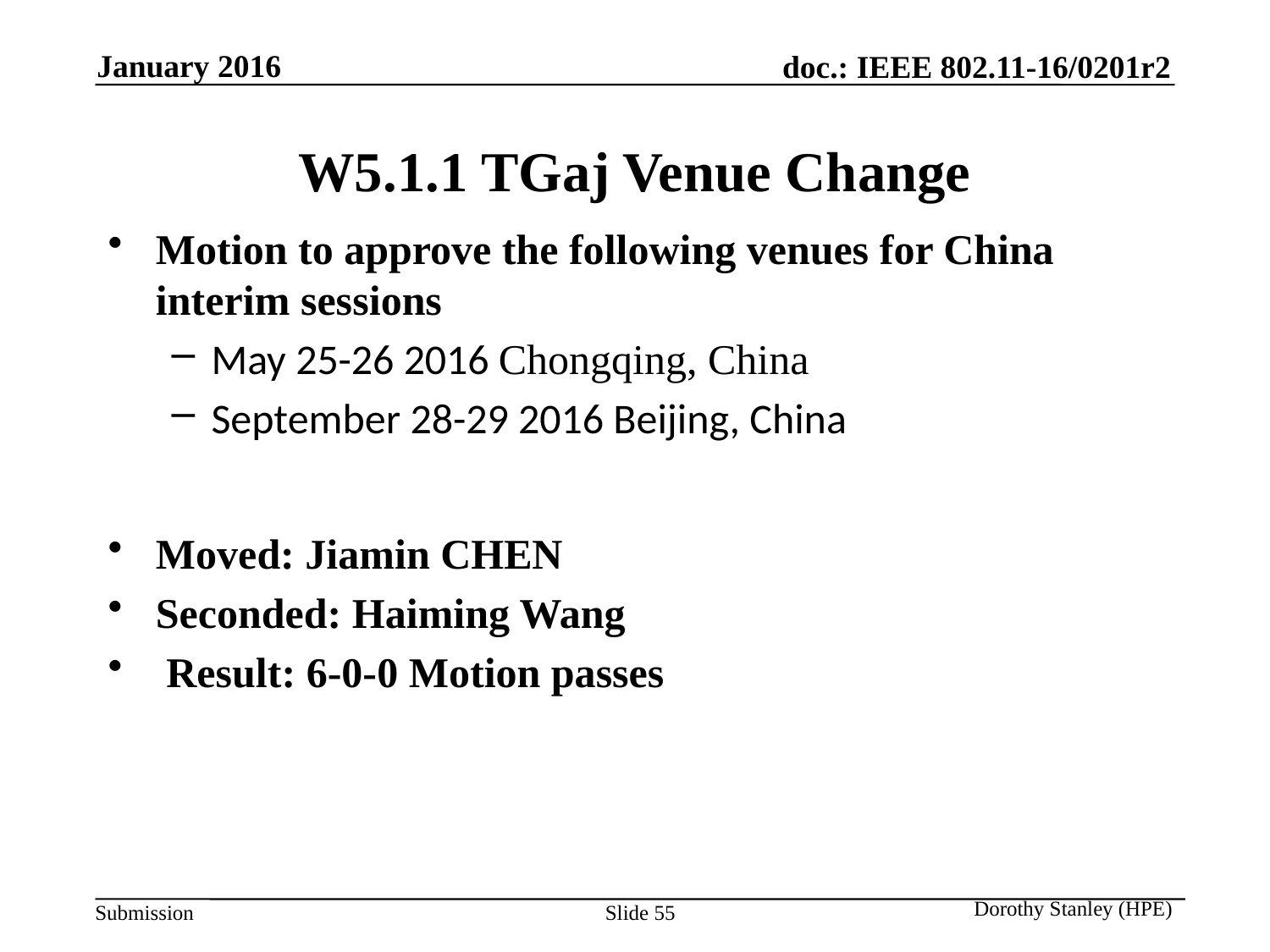

January 2016
# W5.1.1 TGaj Venue Change
Motion to approve the following venues for China interim sessions
May 25-26 2016 Chongqing, China
September 28-29 2016 Beijing, China

Moved: Jiamin CHEN
Seconded: Haiming Wang
 Result: 6-0-0 Motion passes
Dorothy Stanley (HPE)
Slide 55